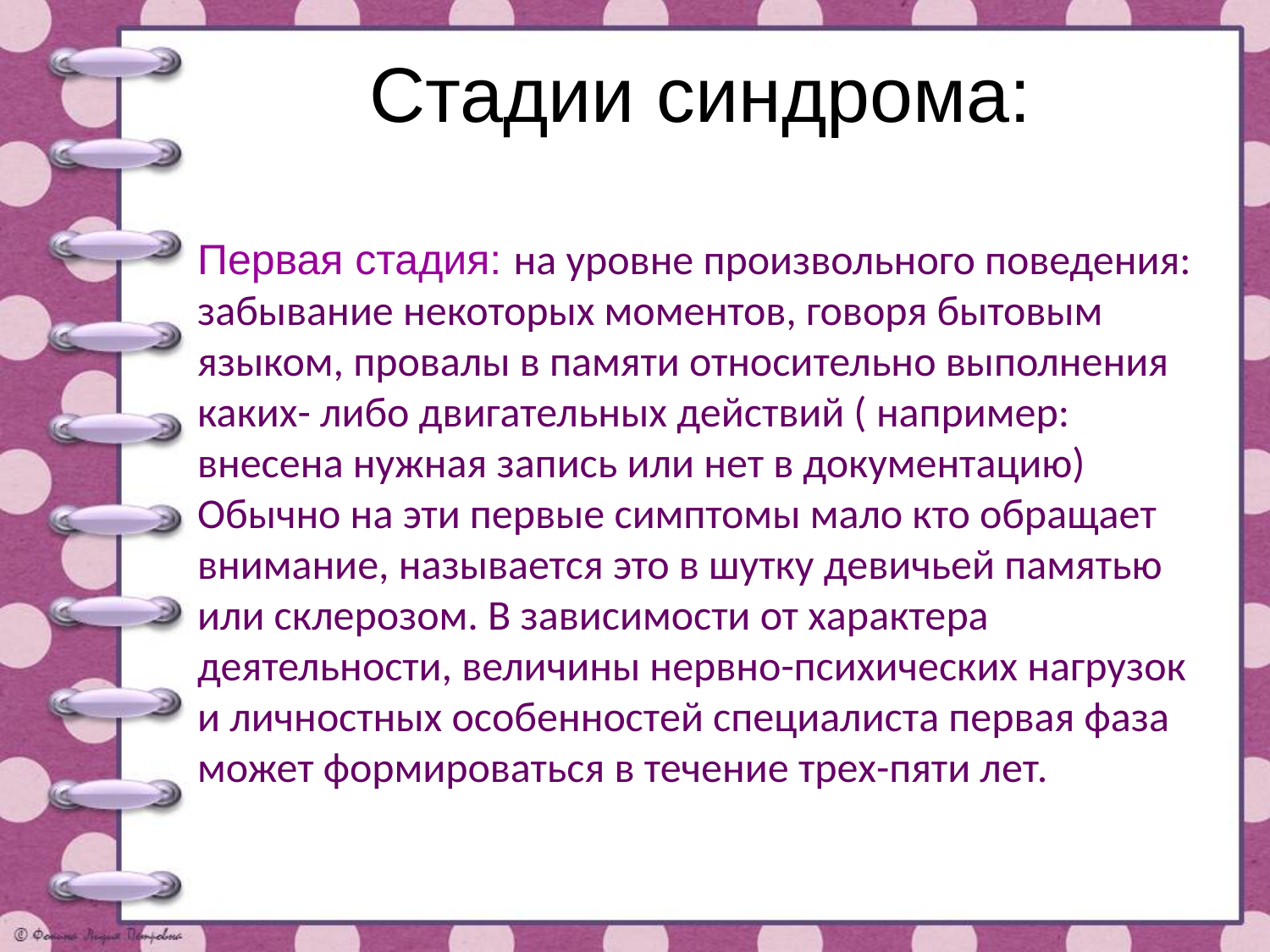

# Стадии синдрома:
Первая стадия: на уровне произвольного поведения: забывание некоторых моментов, говоря бытовым языком, провалы в памяти относительно выполнения каких- либо двигательных действий ( например: внесена нужная запись или нет в документацию) Обычно на эти первые симптомы мало кто обращает внимание, называется это в шутку девичьей памятью или склерозом. В зависимости от характера деятельности, величины нервно-психических нагрузок и личностных особенностей специалиста первая фаза может формироваться в течение трех-пяти лет.